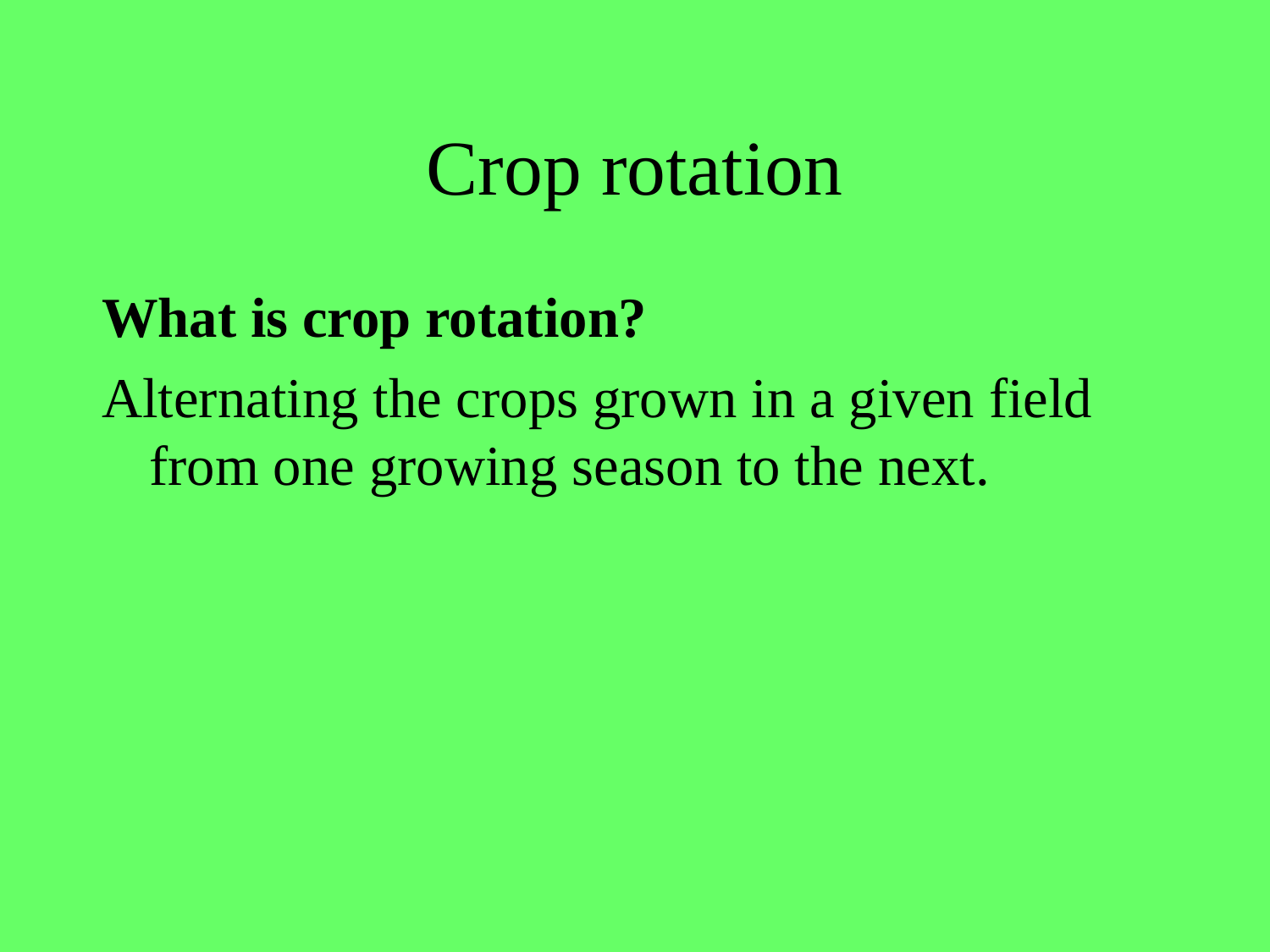

# Crop rotation
What is crop rotation?
Alternating the crops grown in a given field from one growing season to the next.
14